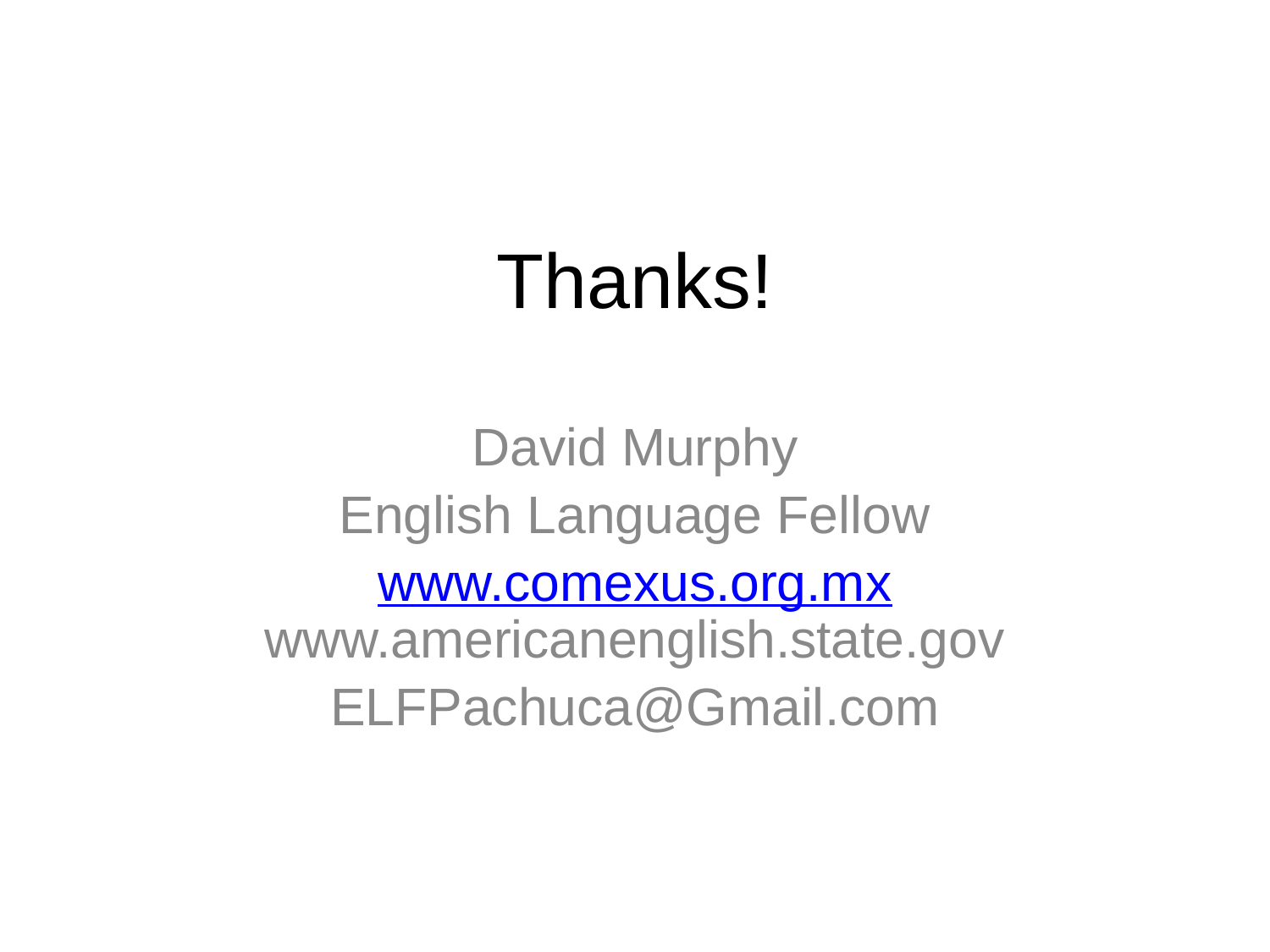

# Thanks!
David Murphy
English Language Fellow
www.comexus.org.mx
www.americanenglish.state.gov
ELFPachuca@Gmail.com